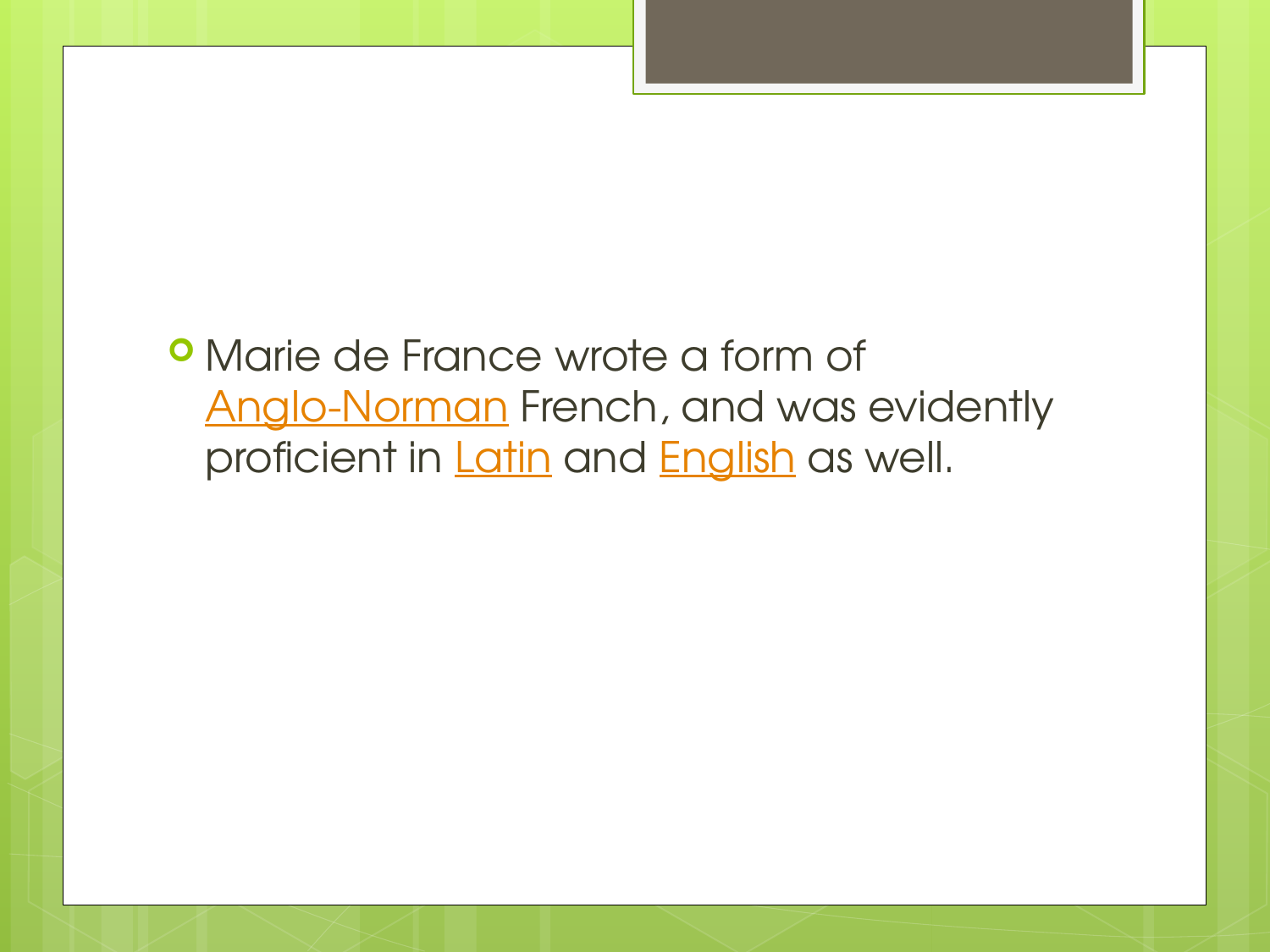

#
Marie de France wrote a form of Anglo-Norman French, and was evidently proficient in Latin and English as well.